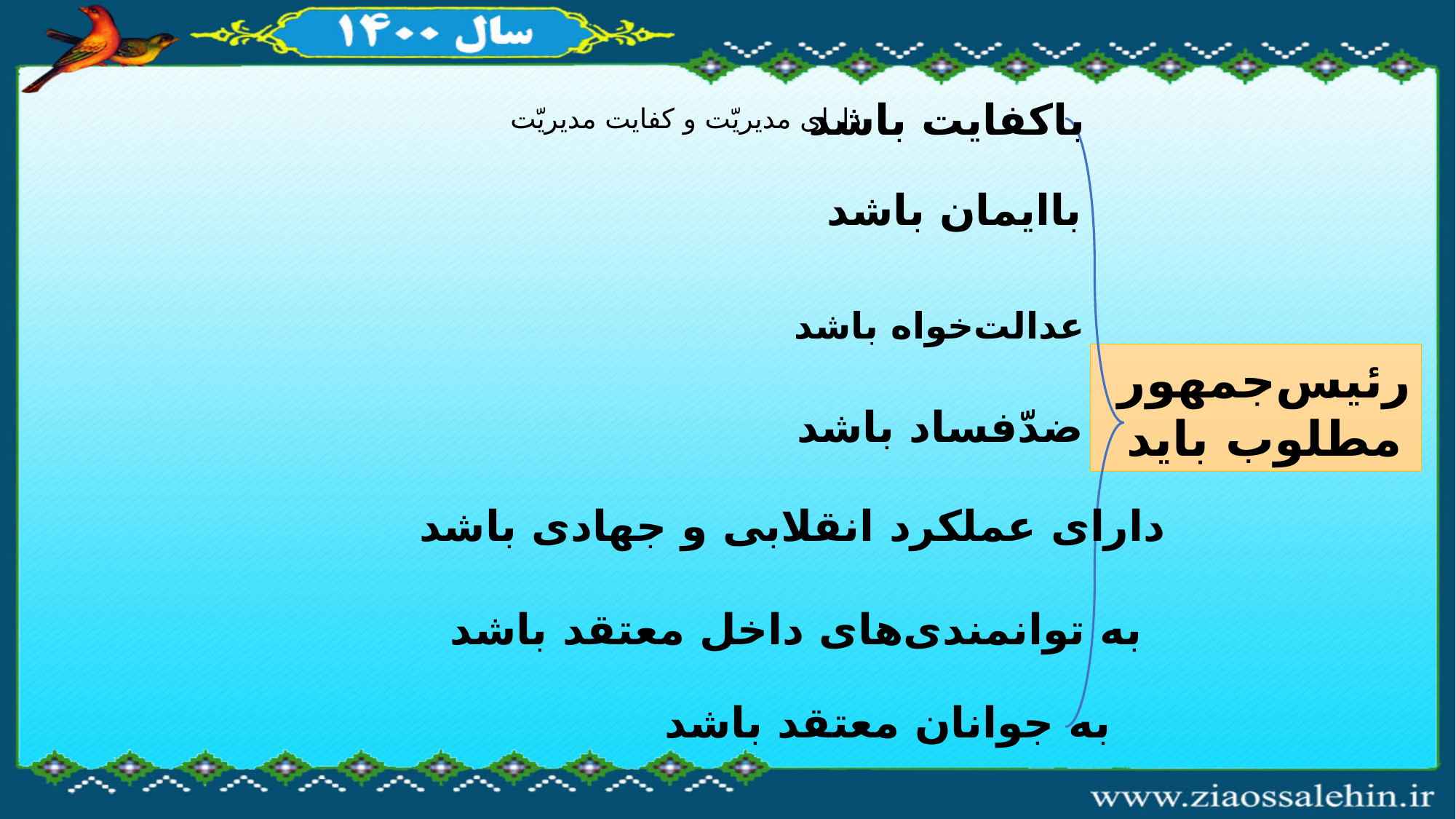

باکفایت باشد
دارای مدیریّت و کفایت مدیریّت

باایمان باشد
عدالت‌خواه باشد
رئیس‌جمهور
مطلوب باید
ضدّفساد باشد
دارای عملکرد انقلابی و جهادی باشد
به توانمندی‌های داخل معتقد باشد
به جوانان معتقد باشد